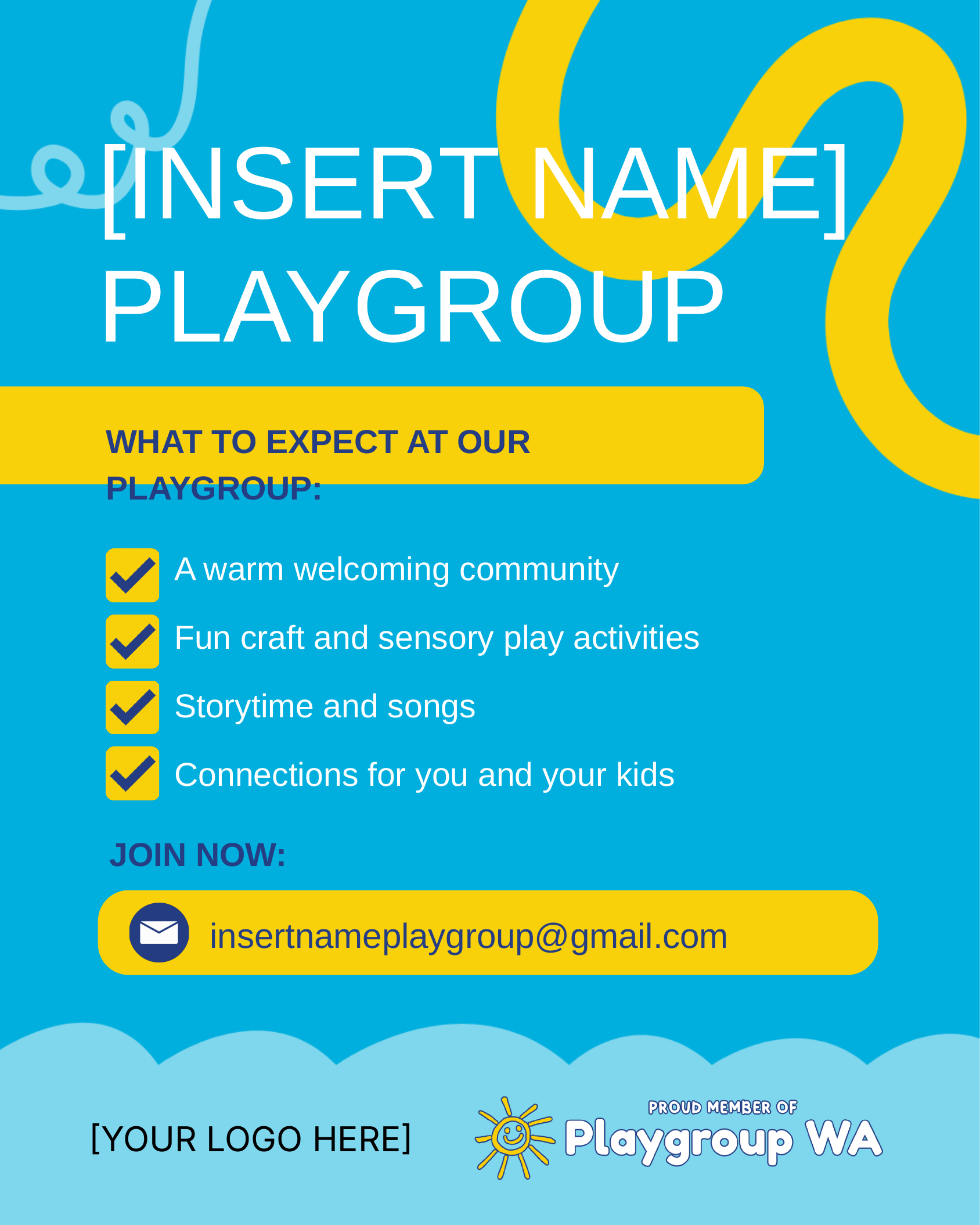

[INSERT NAME]
PLAYGROUP

WHAT TO EXPECT AT OUR PLAYGROUP:
A warm welcoming community

Fun craft and sensory play activities

Storytime and songs

Connections for you and your kids

JOIN NOW:

insertnameplaygroup@gmail.com

[YOUR LOGO HERE]